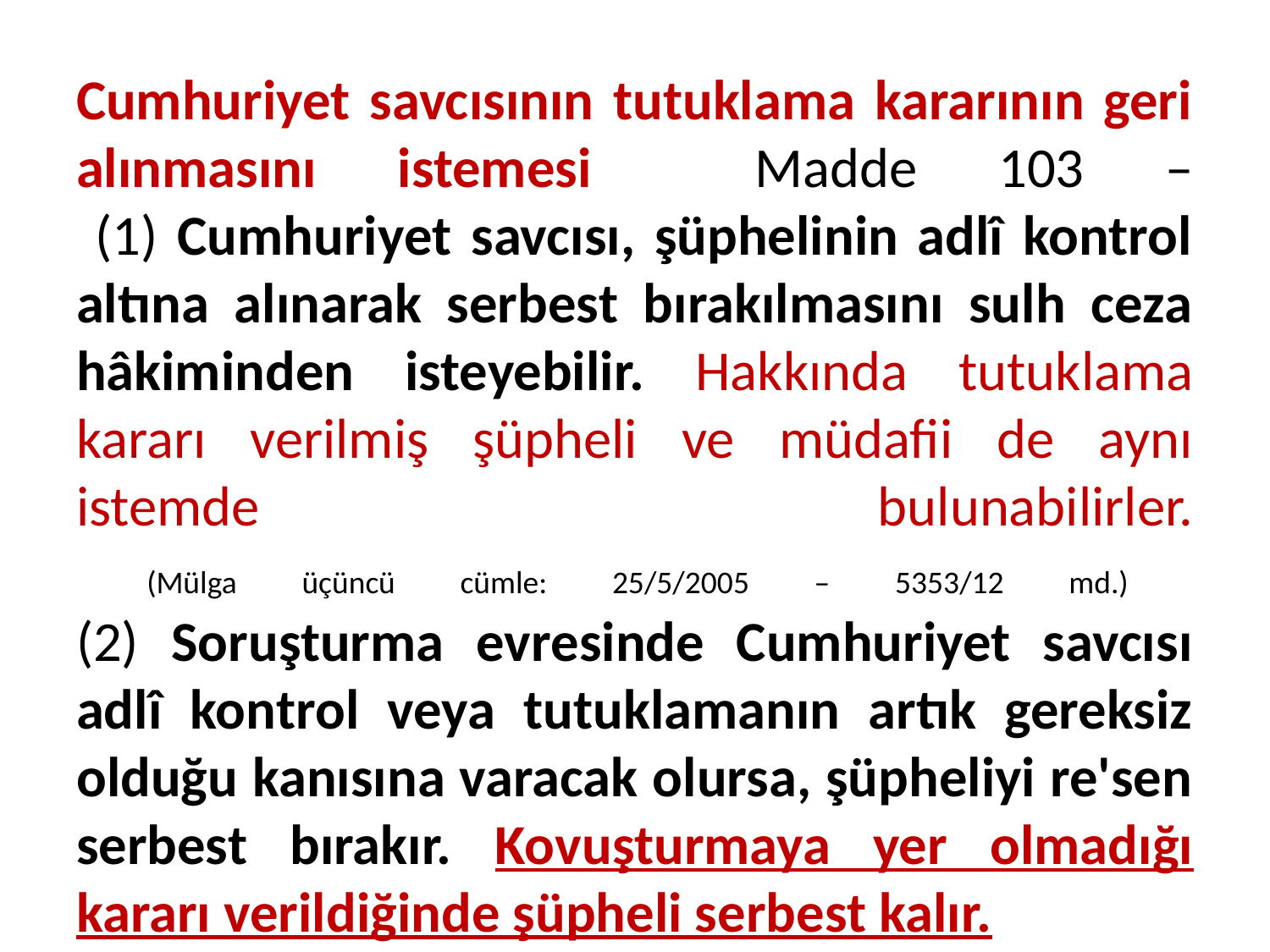

# Cumhuriyet savcısının tutuklama kararının geri alınmasını istemesi  Madde 103 – (1) Cumhuriyet savcısı, şüphelinin adlî kontrol altına alınarak serbest bırakılmasını sulh ceza hâkiminden isteyebilir. Hakkında tutuklama kararı verilmiş şüpheli ve müdafii de aynı istemde bulunabilirler. (Mülga üçüncü cümle: 25/5/2005 – 5353/12 md.) (2) Soruşturma evresinde Cumhuriyet savcısı adlî kontrol veya tutuklamanın artık gereksiz olduğu kanısına varacak olursa, şüpheliyi re'sen serbest bırakır. Kovuşturmaya yer olmadığı kararı verildiğinde şüpheli serbest kalır.